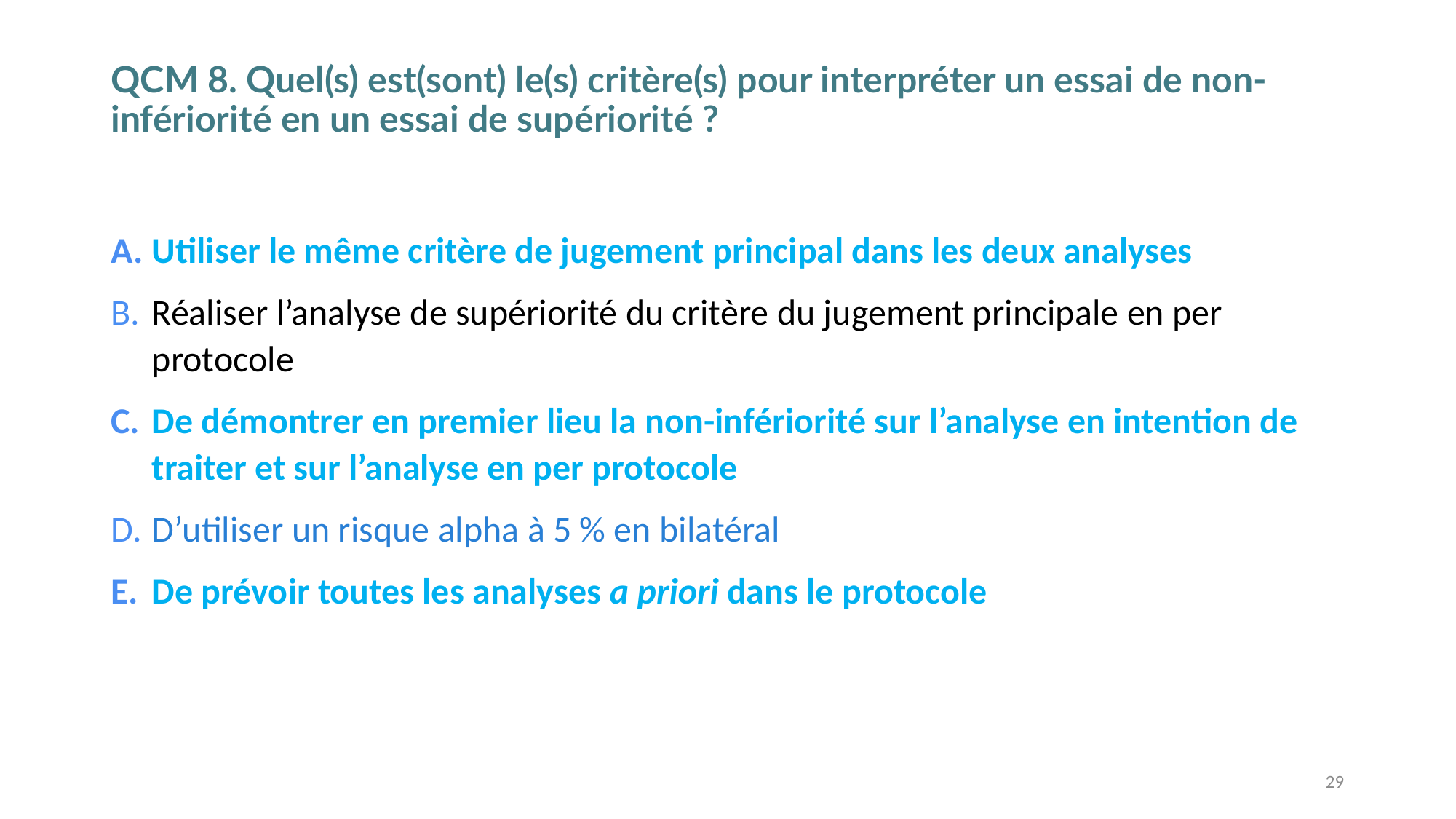

# QCM 8. Quel(s) est(sont) le(s) critère(s) pour interpréter un essai de non-infériorité en un essai de supériorité ?
Utiliser le même critère de jugement principal dans les deux analyses
Réaliser l’analyse de supériorité du critère du jugement principale en per protocole
De démontrer en premier lieu la non-infériorité sur l’analyse en intention de traiter et sur l’analyse en per protocole
D’utiliser un risque alpha à 5 % en bilatéral
De prévoir toutes les analyses a priori dans le protocole

29